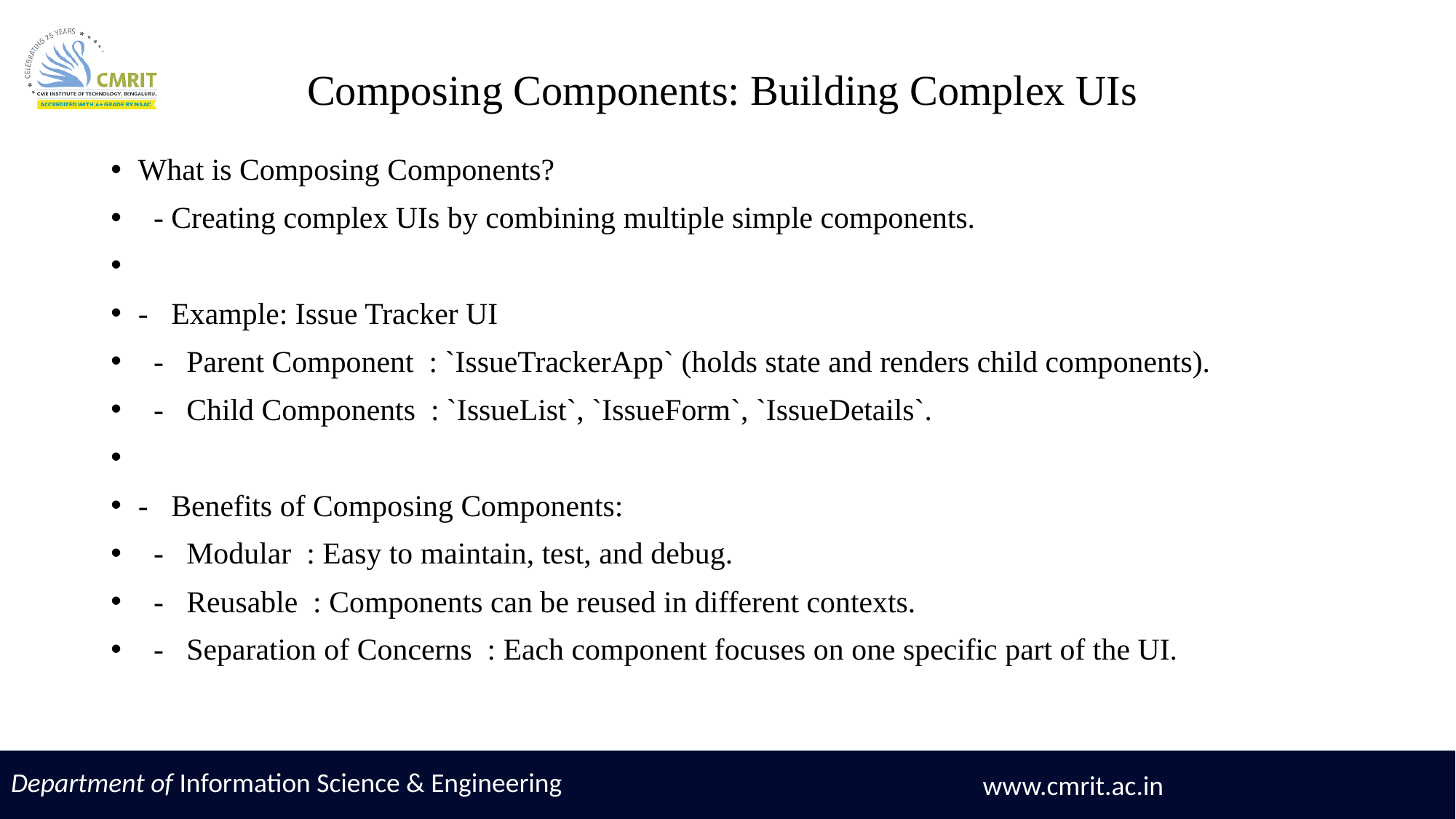

# Composing Components: Building Complex UIs
What is Composing Components?
  - Creating complex UIs by combining multiple simple components.

-   Example: Issue Tracker UI
  -   Parent Component  : `IssueTrackerApp` (holds state and renders child components).
  -   Child Components  : `IssueList`, `IssueForm`, `IssueDetails`.

-   Benefits of Composing Components:
  -   Modular  : Easy to maintain, test, and debug.
  -   Reusable  : Components can be reused in different contexts.
  -   Separation of Concerns  : Each component focuses on one specific part of the UI.